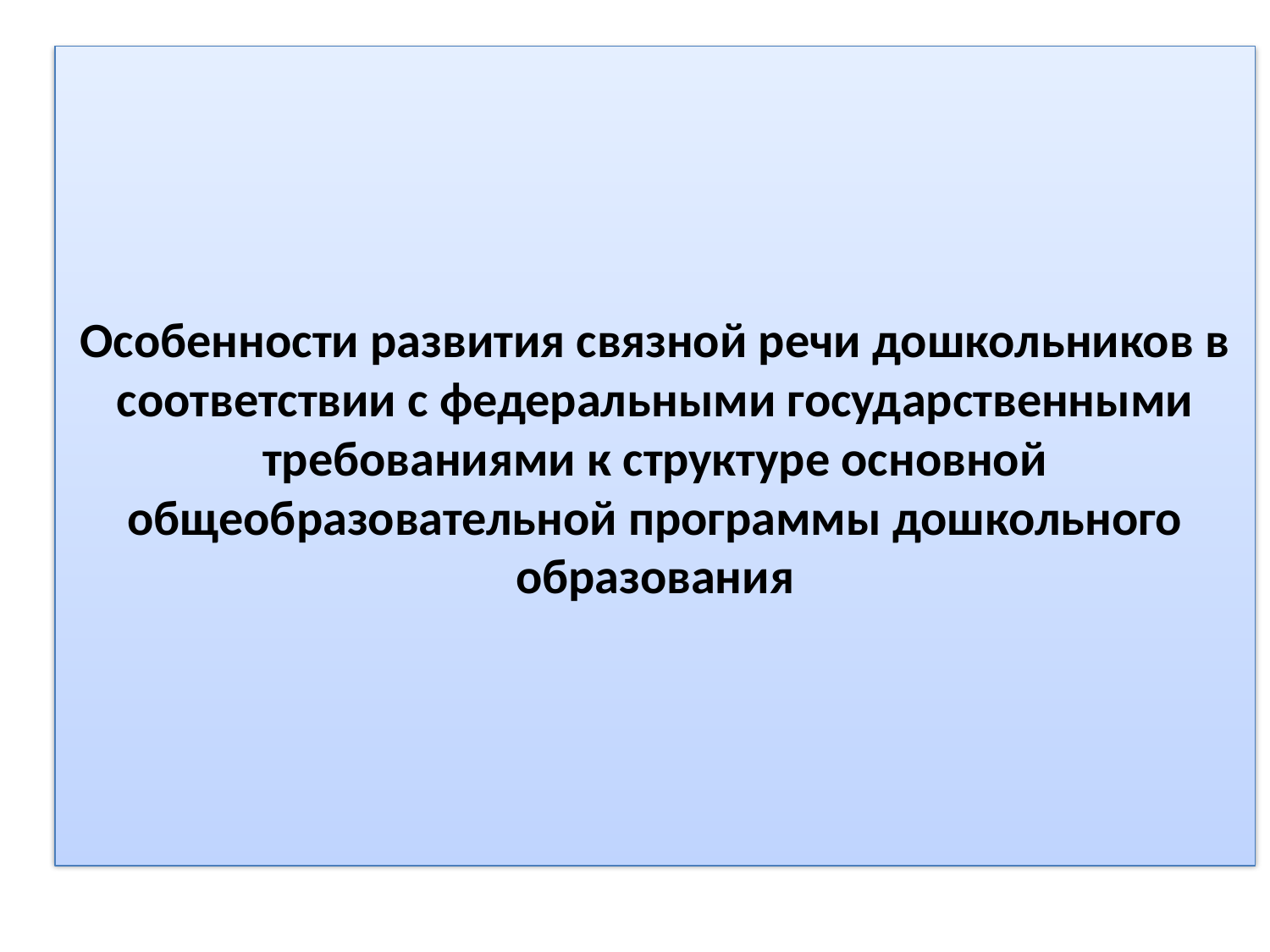

# Особенности развития связной речи дошкольников в соответствии с федеральными государственными требованиями к структуре основной общеобразовательной программы дошкольного образования